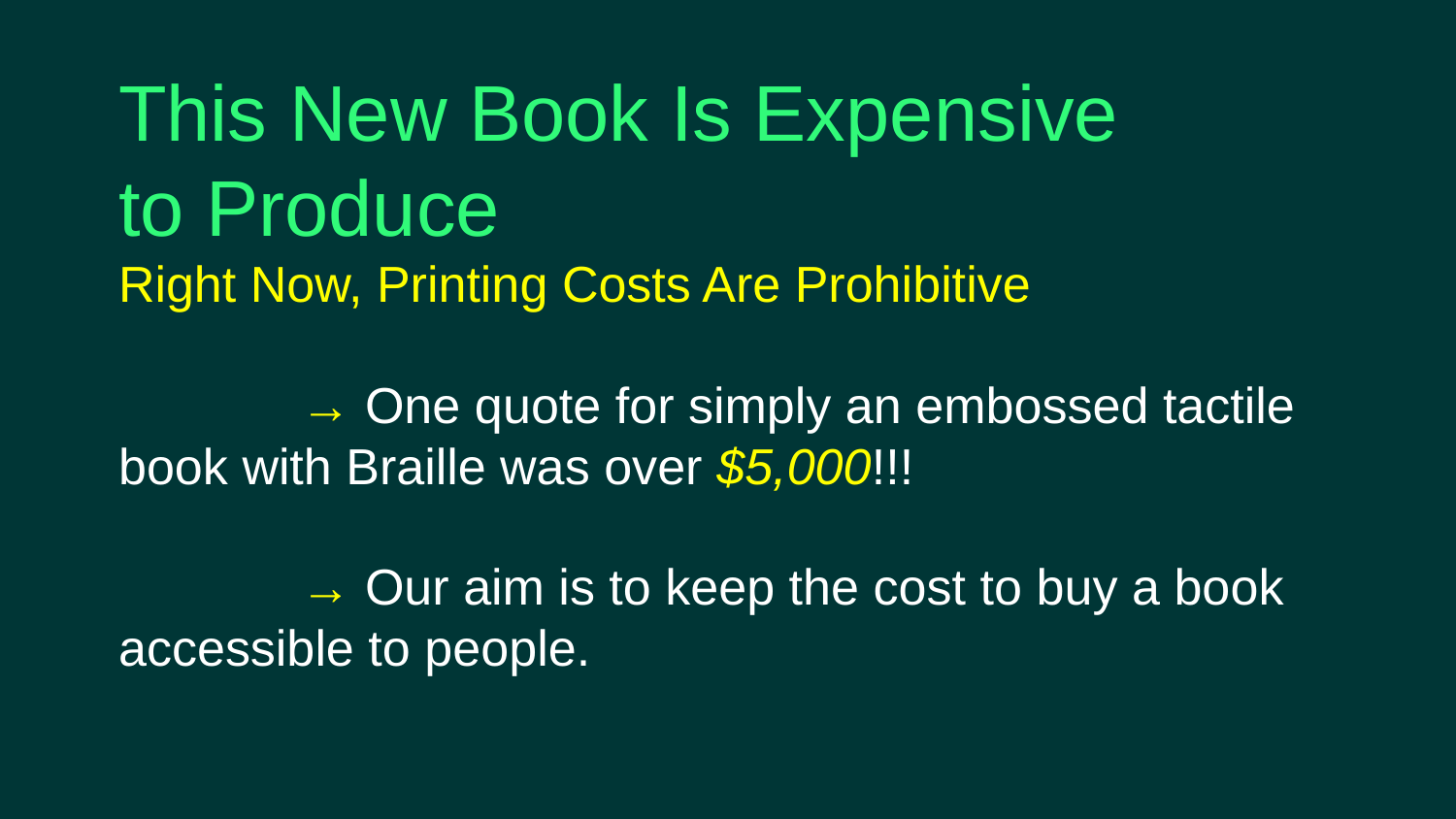

This New Book Is Expensive
to Produce
Right Now, Printing Costs Are Prohibitive

→ One quote for simply an embossed tactile book with Braille was over $5,000!!!

→ Our aim is to keep the cost to buy a book accessible to people.